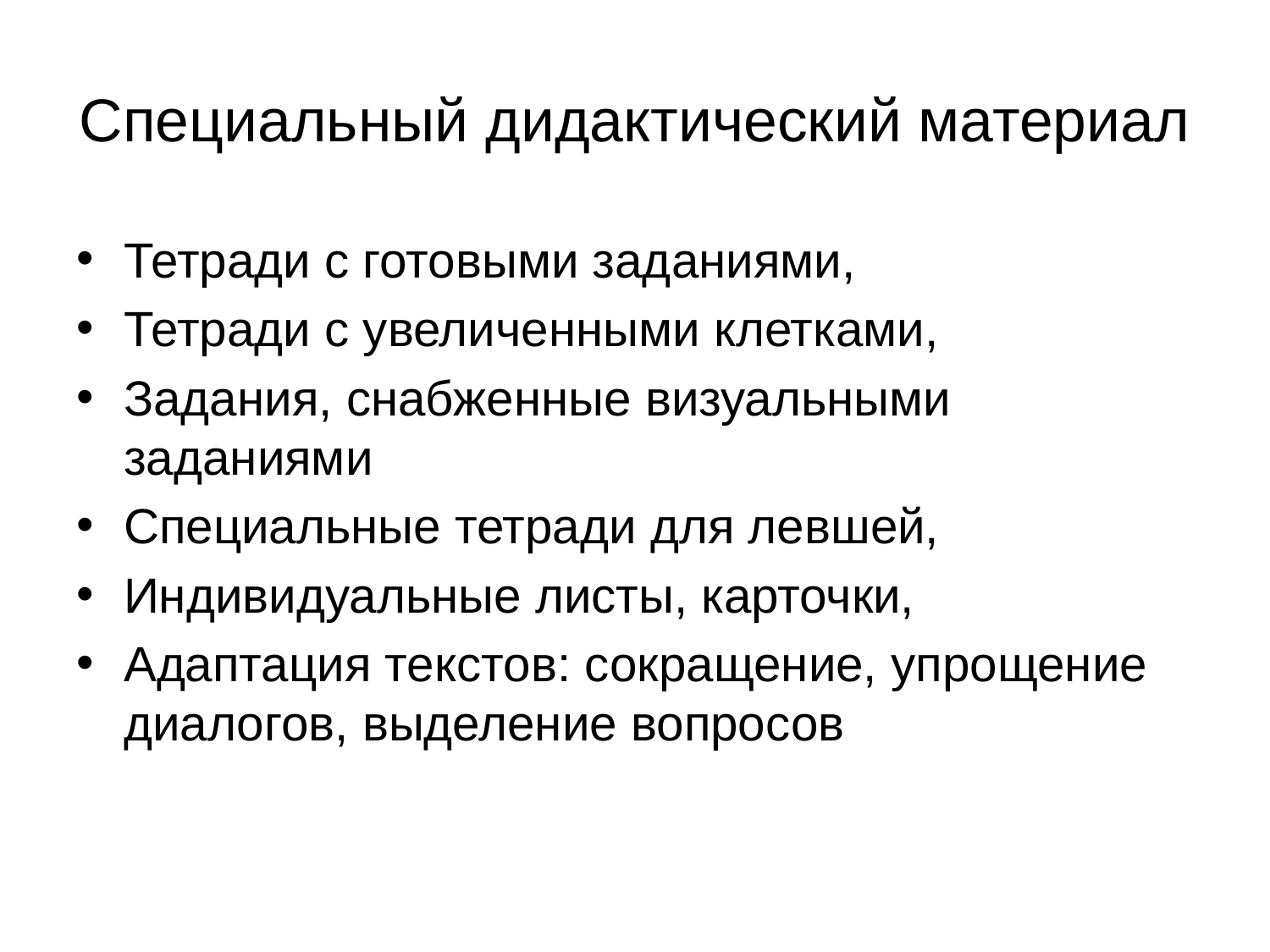

# Специальный дидактический материал
Тетради с готовыми заданиями,
Тетради с увеличенными клетками,
Задания, снабженные визуальными заданиями
Специальные тетради для левшей,
Индивидуальные листы, карточки,
Адаптация текстов: сокращение, упрощение диалогов, выделение вопросов